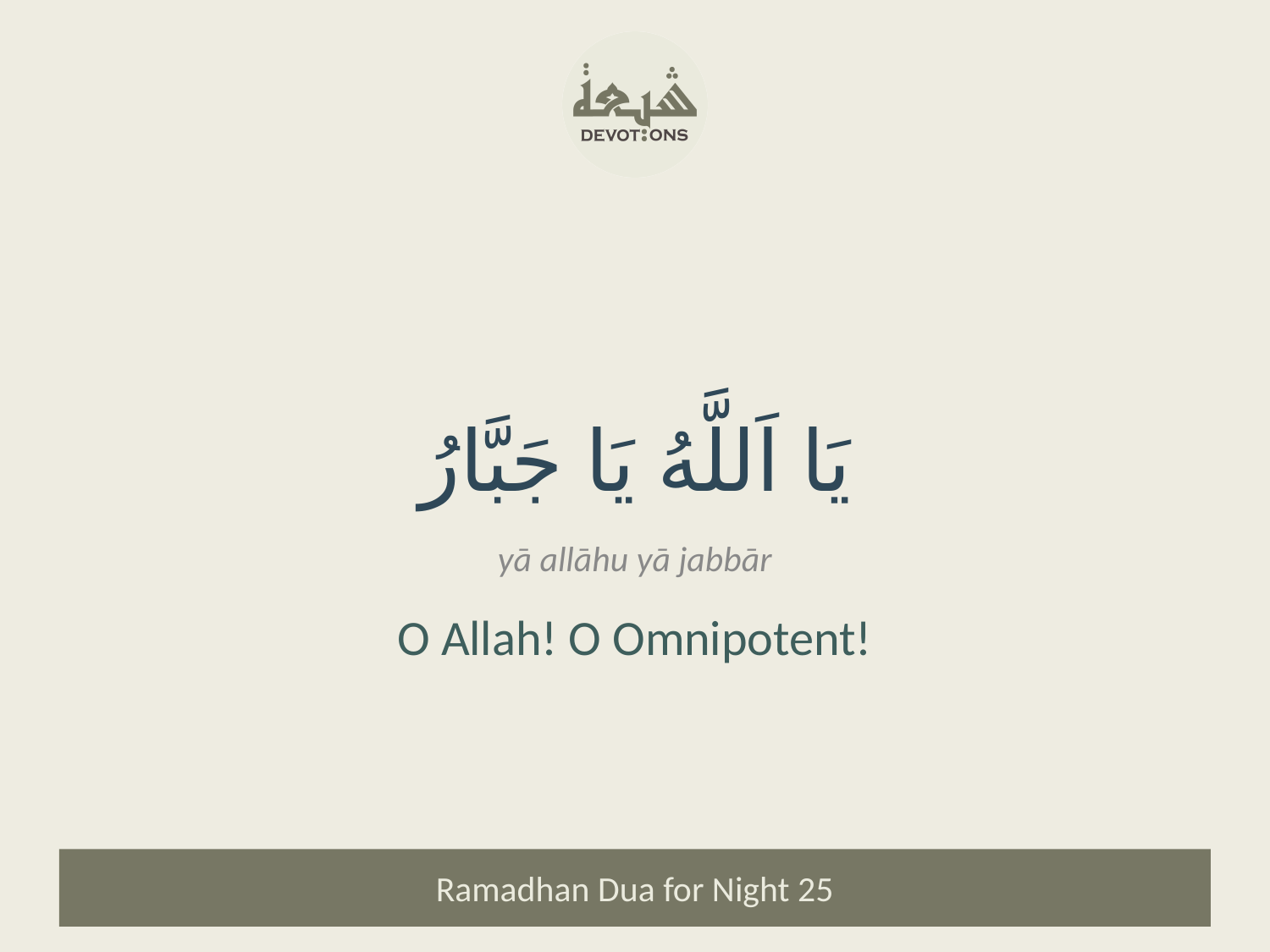

يَا اَللَّهُ يَا جَبَّارُ
yā allāhu yā jabbār
O Allah! O Omnipotent!
Ramadhan Dua for Night 25